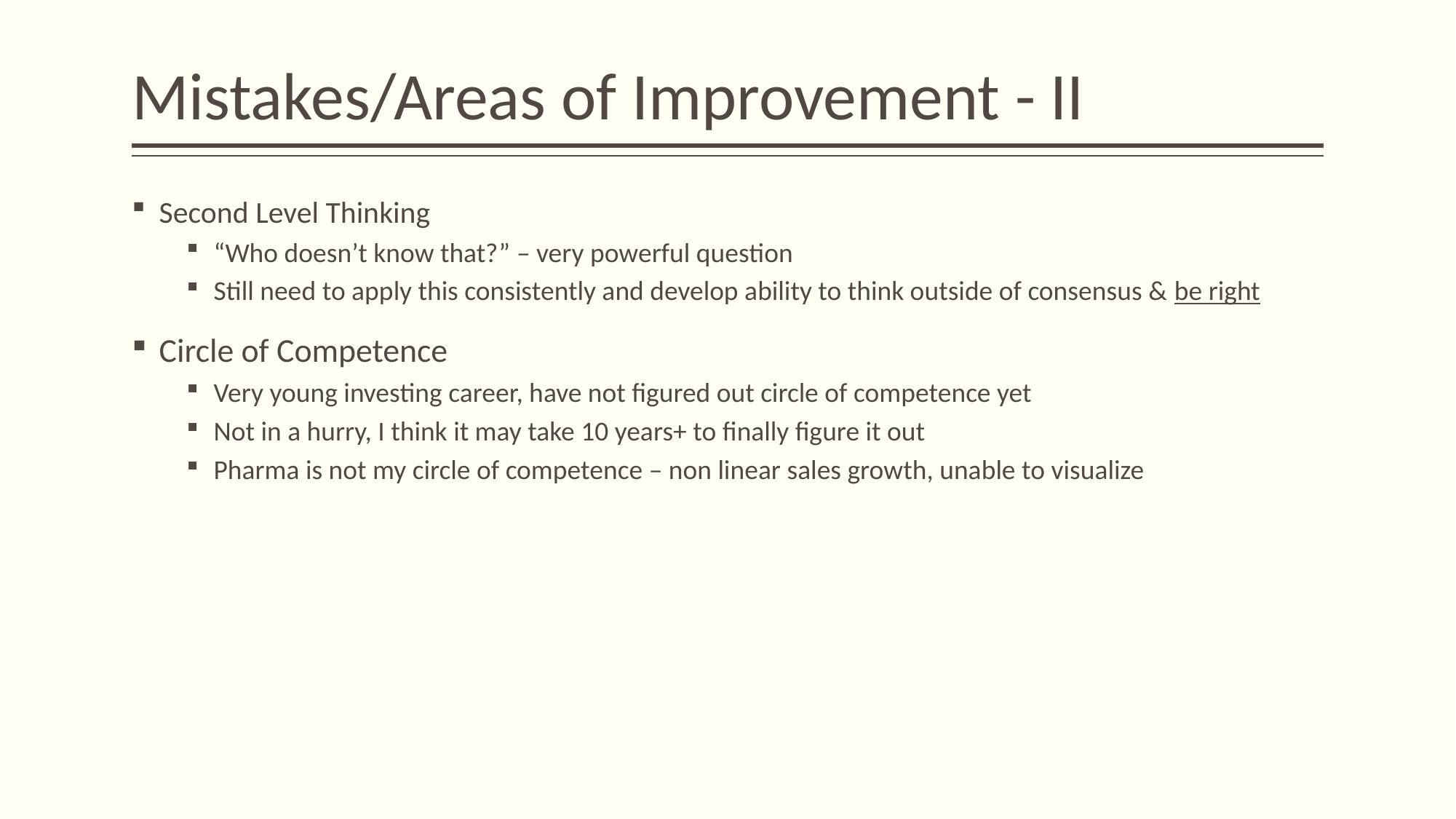

# Mistakes/Areas of Improvement - II
Second Level Thinking
“Who doesn’t know that?” – very powerful question
Still need to apply this consistently and develop ability to think outside of consensus & be right
Circle of Competence
Very young investing career, have not figured out circle of competence yet
Not in a hurry, I think it may take 10 years+ to finally figure it out
Pharma is not my circle of competence – non linear sales growth, unable to visualize